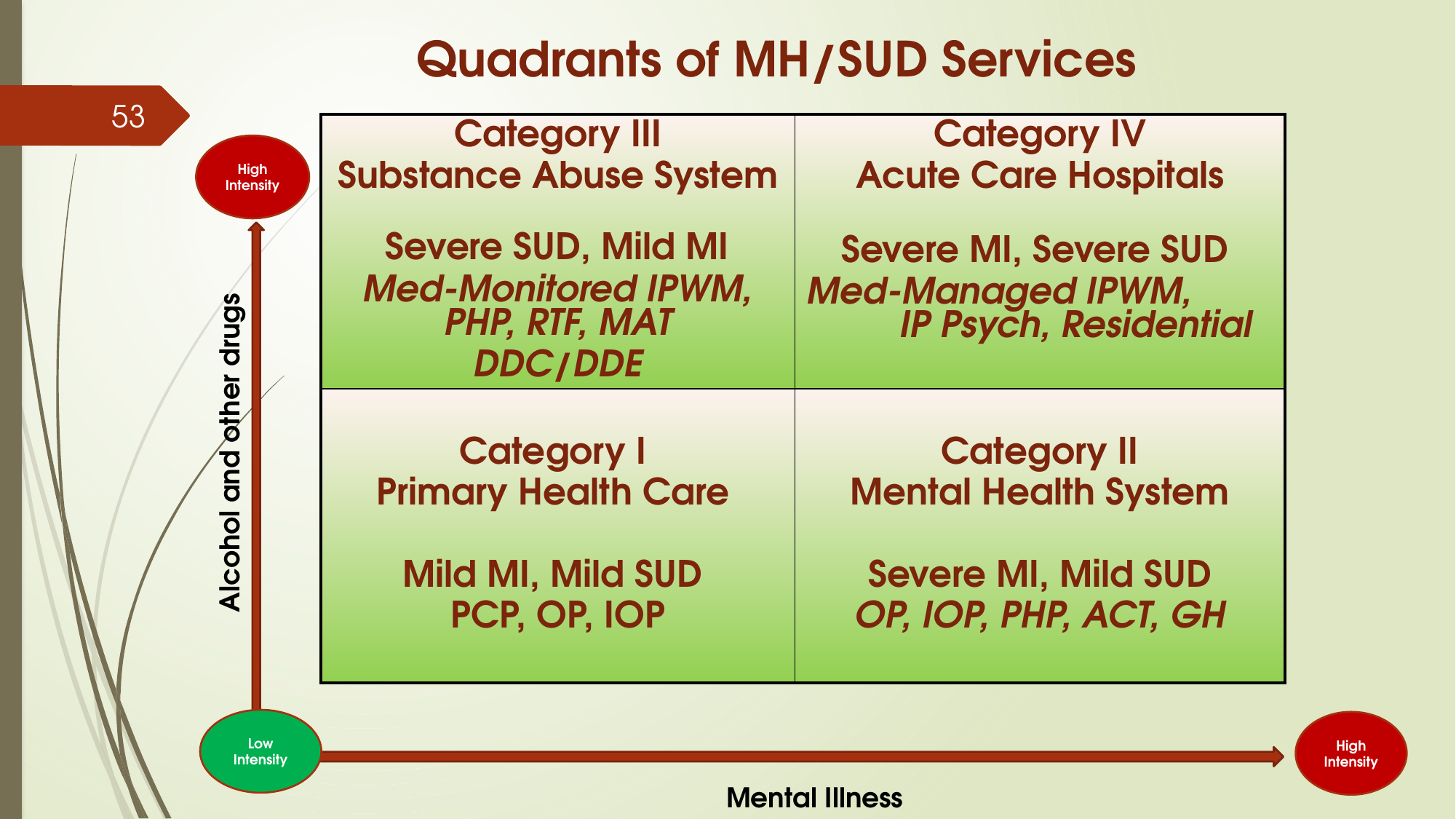

# Quadrants of MH/SUD Services
53
| Category III Substance Abuse System Severe SUD, Mild MI Med-Monitored IPWM, PHP, RTF, MAT DDC/DDE | Category IV Acute Care Hospitals Severe MI, Severe SUD Med-Managed IPWM, IP Psych, Residential |
| --- | --- |
| Category I Primary Health Care Mild MI, Mild SUD PCP, OP, IOP | Category II Mental Health System Severe MI, Mild SUD OP, IOP, PHP, ACT, GH |
High Intensity

Alcohol and other drugs
Low Intensity
High Intensity

Mental Illness